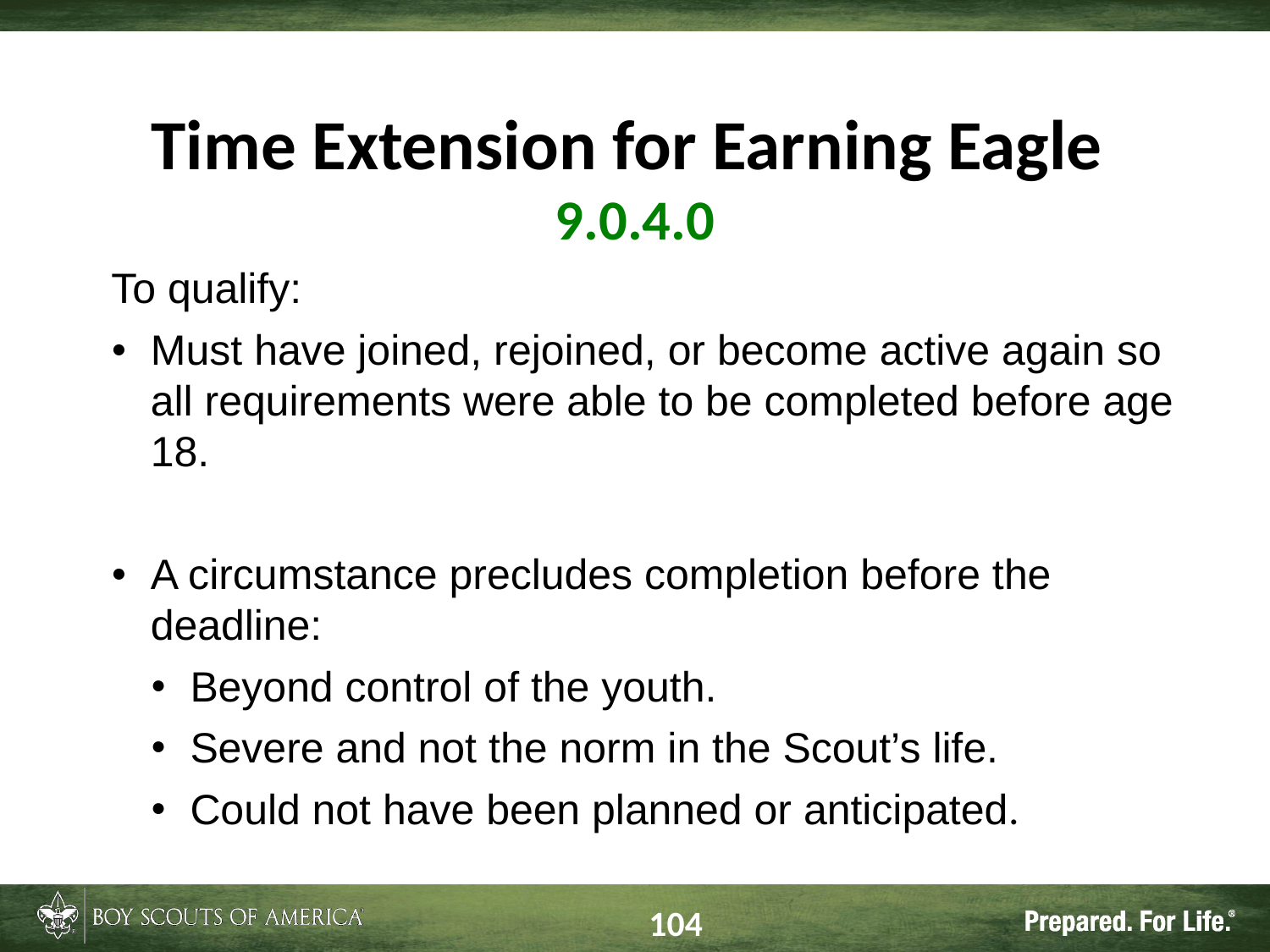

# Time Extension for Earning Eagle  9.0.4.0
To qualify:
Must have joined, rejoined, or become active again so all requirements were able to be completed before age 18.

A circumstance precludes completion before the deadline:
Beyond control of the youth.
Severe and not the norm in the Scout’s life.
Could not have been planned or anticipated.